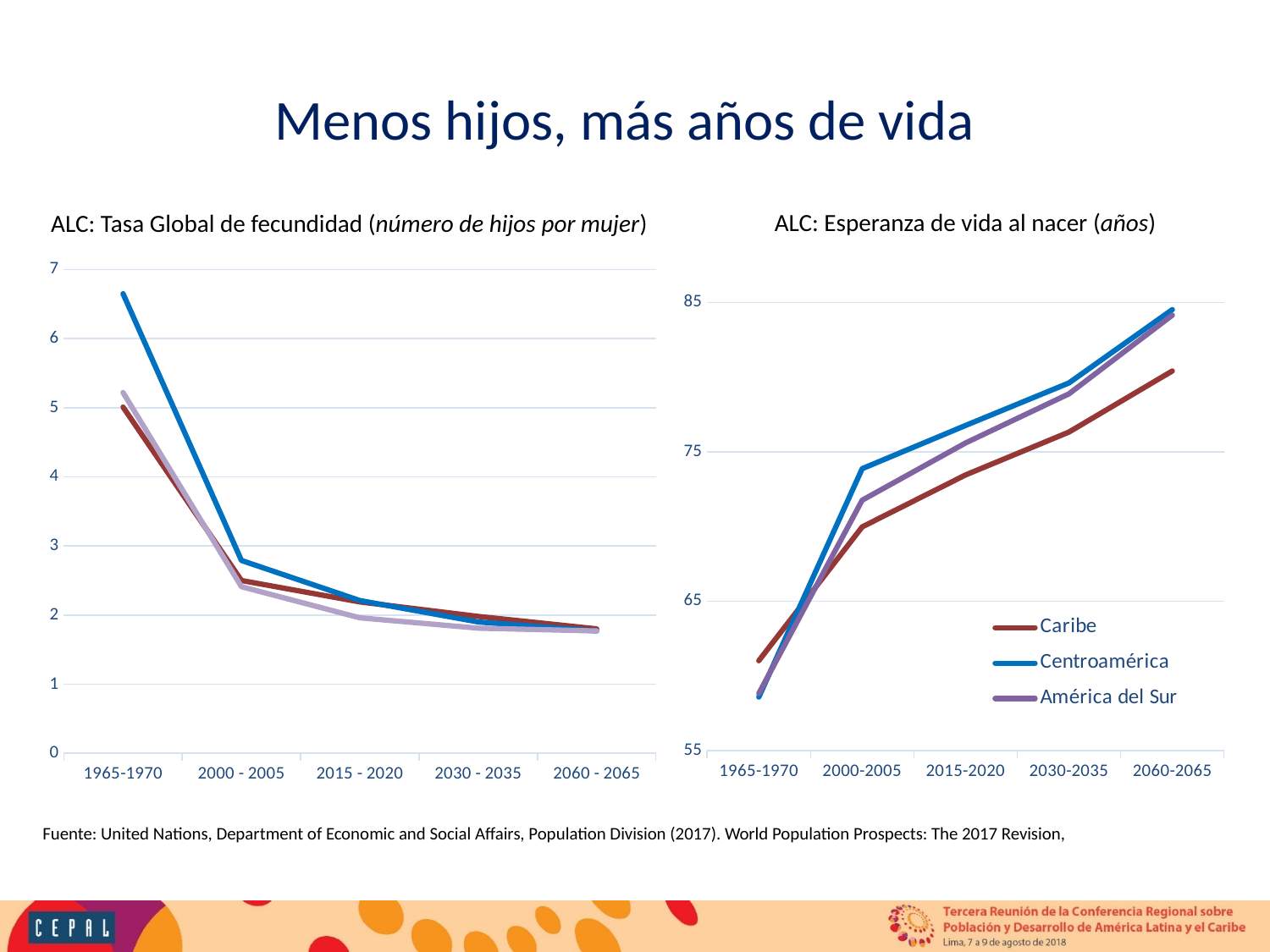

# Menos hijos, más años de vida
ALC: Esperanza de vida al nacer (años)
ALC: Tasa Global de fecundidad (número de hijos por mujer)

### Chart

| Category | Caribe | Centroamérica | América del Sur |
|---|---|---|---|
| 1965-1970 | 61.01 | 58.57 | 58.82 |
| 2000-2005 | 69.97 | 73.87 | 71.76 |
| 2015-2020 | 73.45 | 76.76 | 75.59 |
| 2030-2035 | 76.32 | 79.61 | 78.88 |
| 2060-2065 | 80.41 | 84.52 | 84.15 |

### Chart

| Category | Caribe | Centroamérica | América del Sur |
|---|---|---|---|
| 1965-1970 | 5.01 | 6.65 | 5.22 |
| 2000 - 2005 | 2.5 | 2.79 | 2.41 |
| 2015 - 2020 | 2.19 | 2.21 | 1.96 |
| 2030 - 2035 | 1.98 | 1.9 | 1.81 |
| 2060 - 2065 | 1.8 | 1.77 | 1.77 |
Fuente: United Nations, Department of Economic and Social Affairs, Population Division (2017). World Population Prospects: The 2017 Revision,